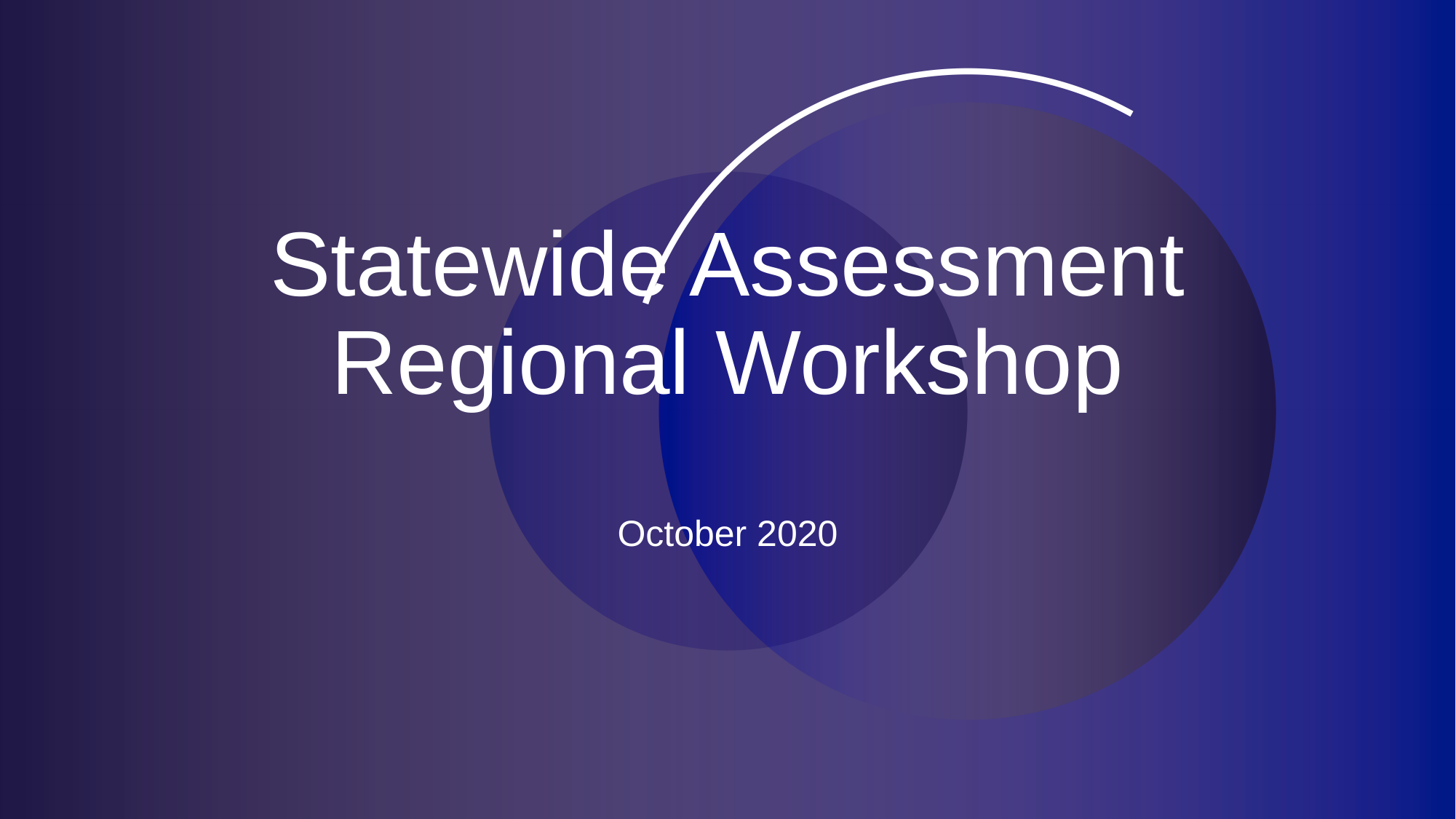

# Statewide Assessment Regional Workshop
October 2020